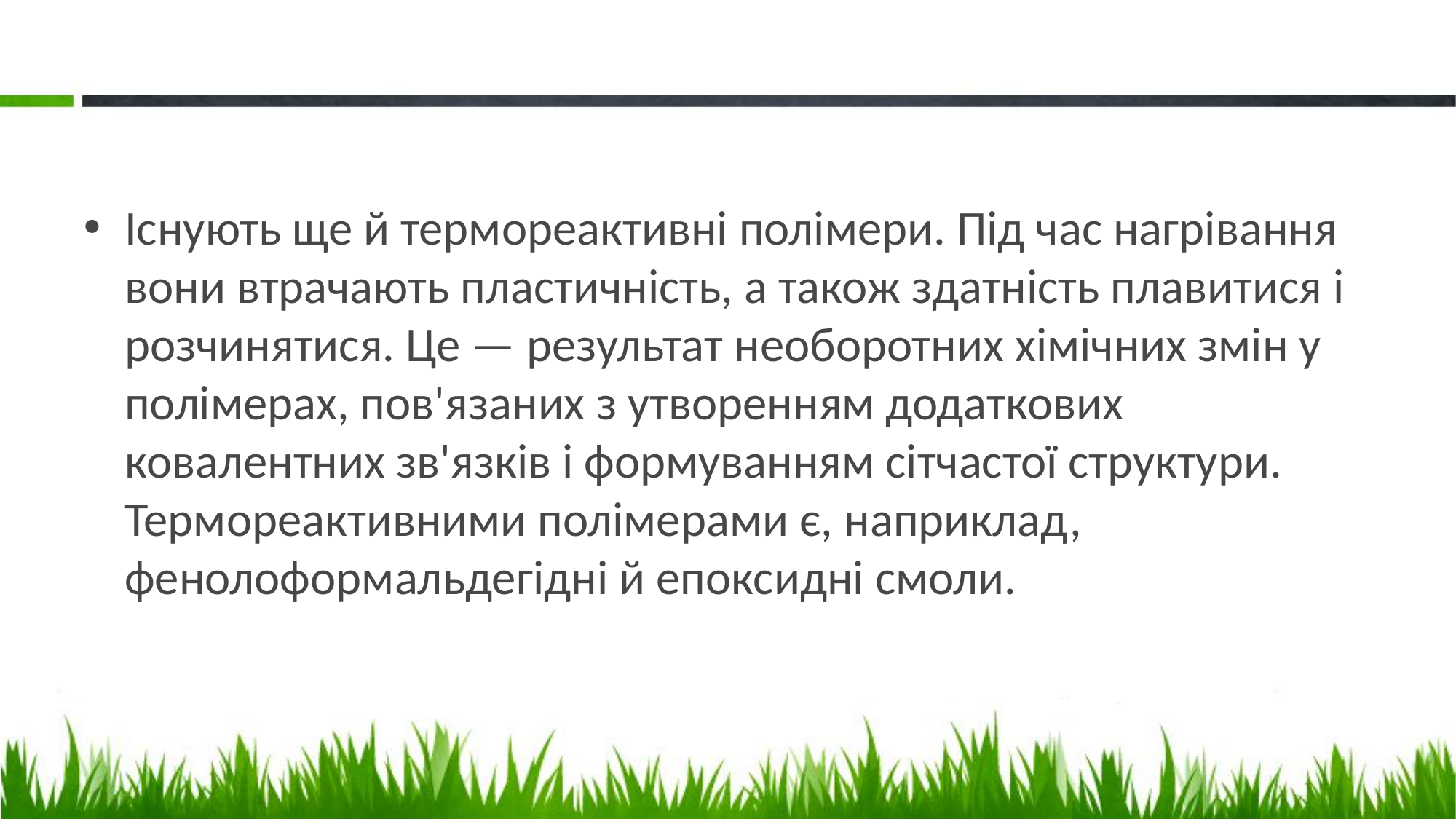

#
Існують ще й термореактивні полімери. Під час нагрівання вони втрачають пластичність, а також здатність плавитися і розчинятися. Це — результат необоротних хімічних змін у полімерах, пов'язаних з утворенням додаткових ковалентних зв'язків і формуванням сітчастої структури. Термореактивними полімерами є, наприклад, фенолоформальдегідні й епоксидні смоли.